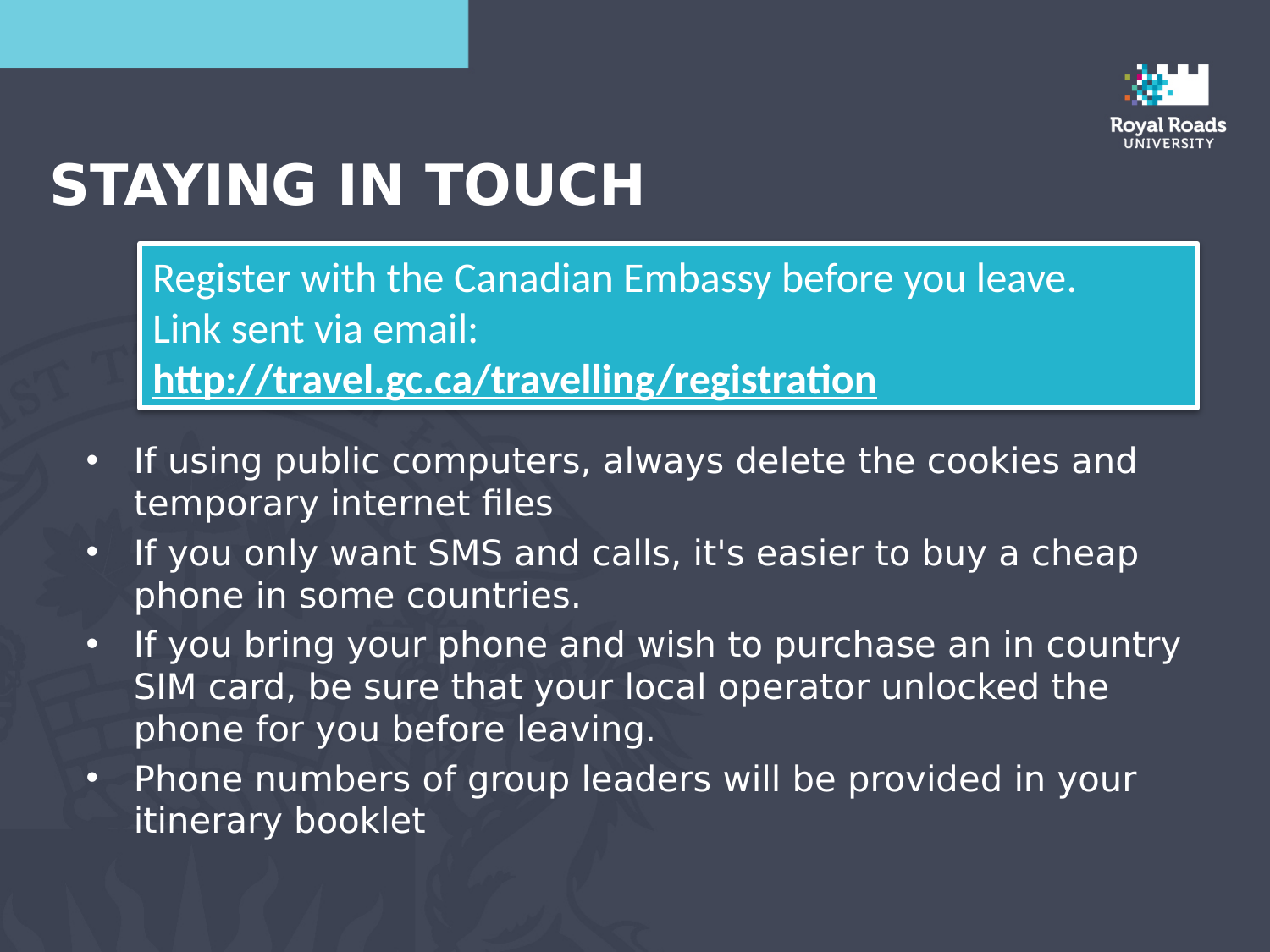

Staying in Touch
Register with the Canadian Embassy before you leave.
Link sent via email:
http://travel.gc.ca/travelling/registration
If using public computers, always delete the cookies and temporary internet files
If you only want SMS and calls, it's easier to buy a cheap phone in some countries.
If you bring your phone and wish to purchase an in country SIM card, be sure that your local operator unlocked the phone for you before leaving.
Phone numbers of group leaders will be provided in your itinerary booklet